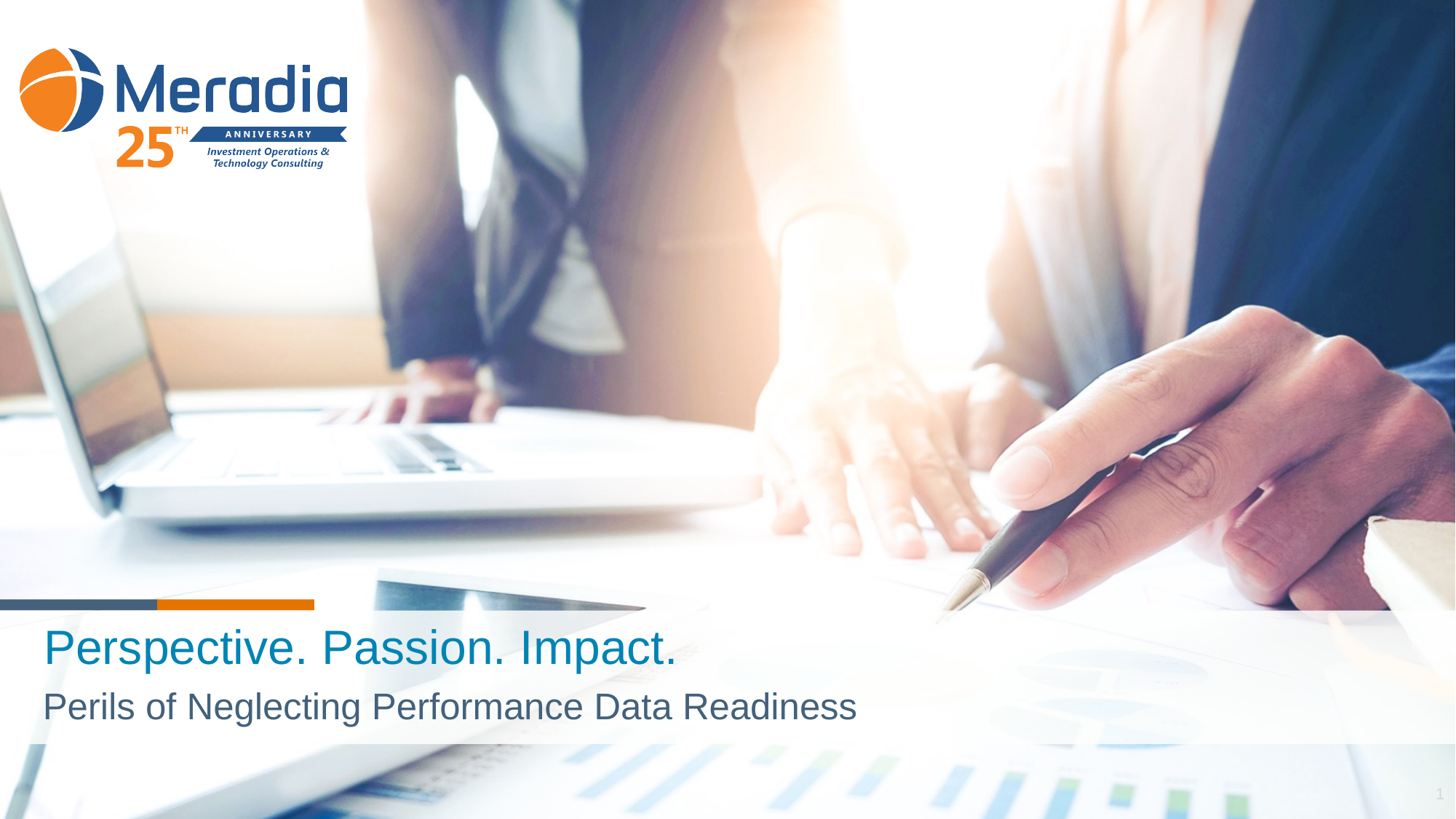

Perils of Neglecting Performance Data Readiness
1